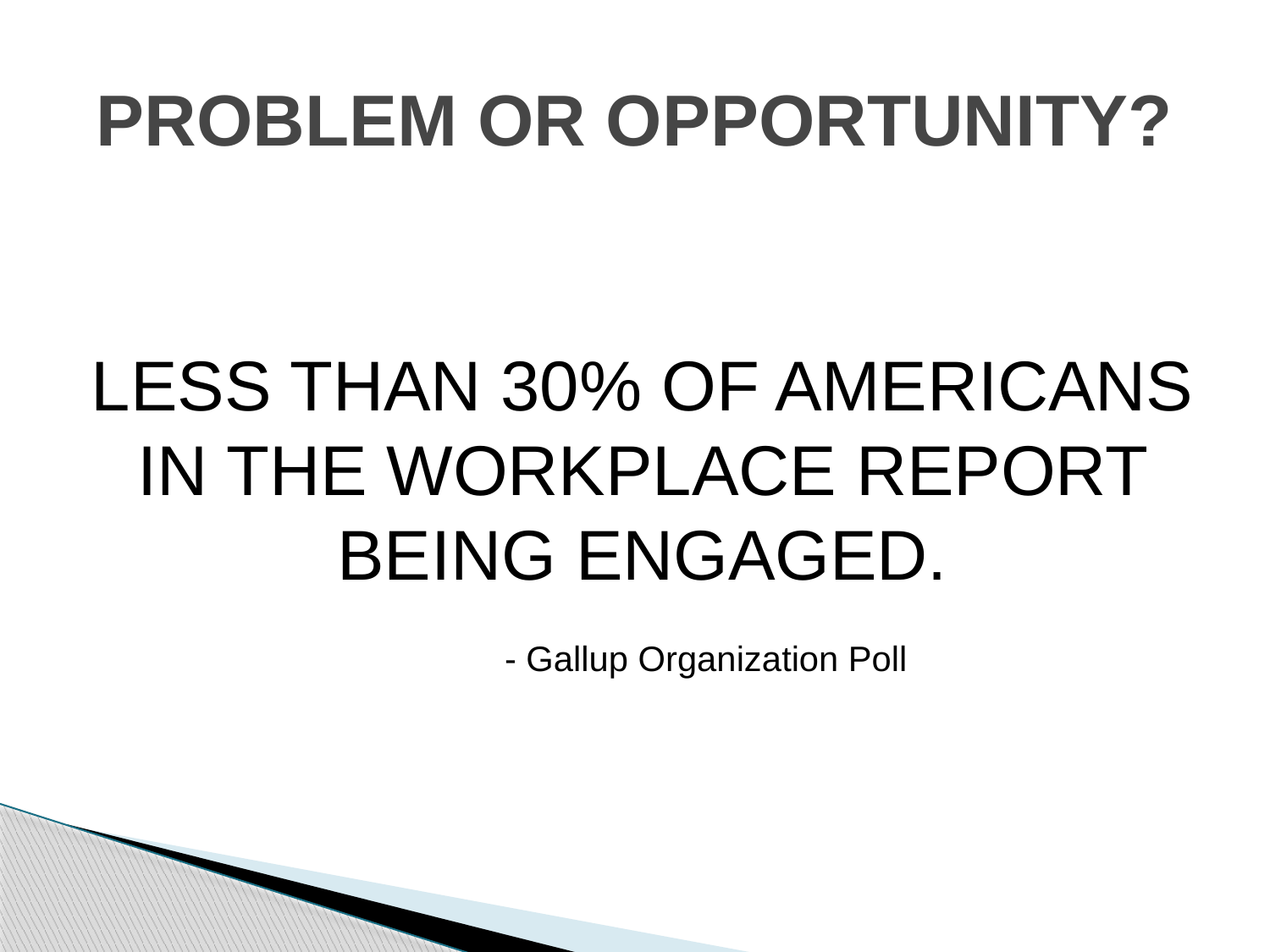

# PROBLEM OR OPPORTUNITY?

LESS THAN 30% OF AMERICANS IN THE WORKPLACE REPORT BEING ENGAGED.
	- Gallup Organization Poll